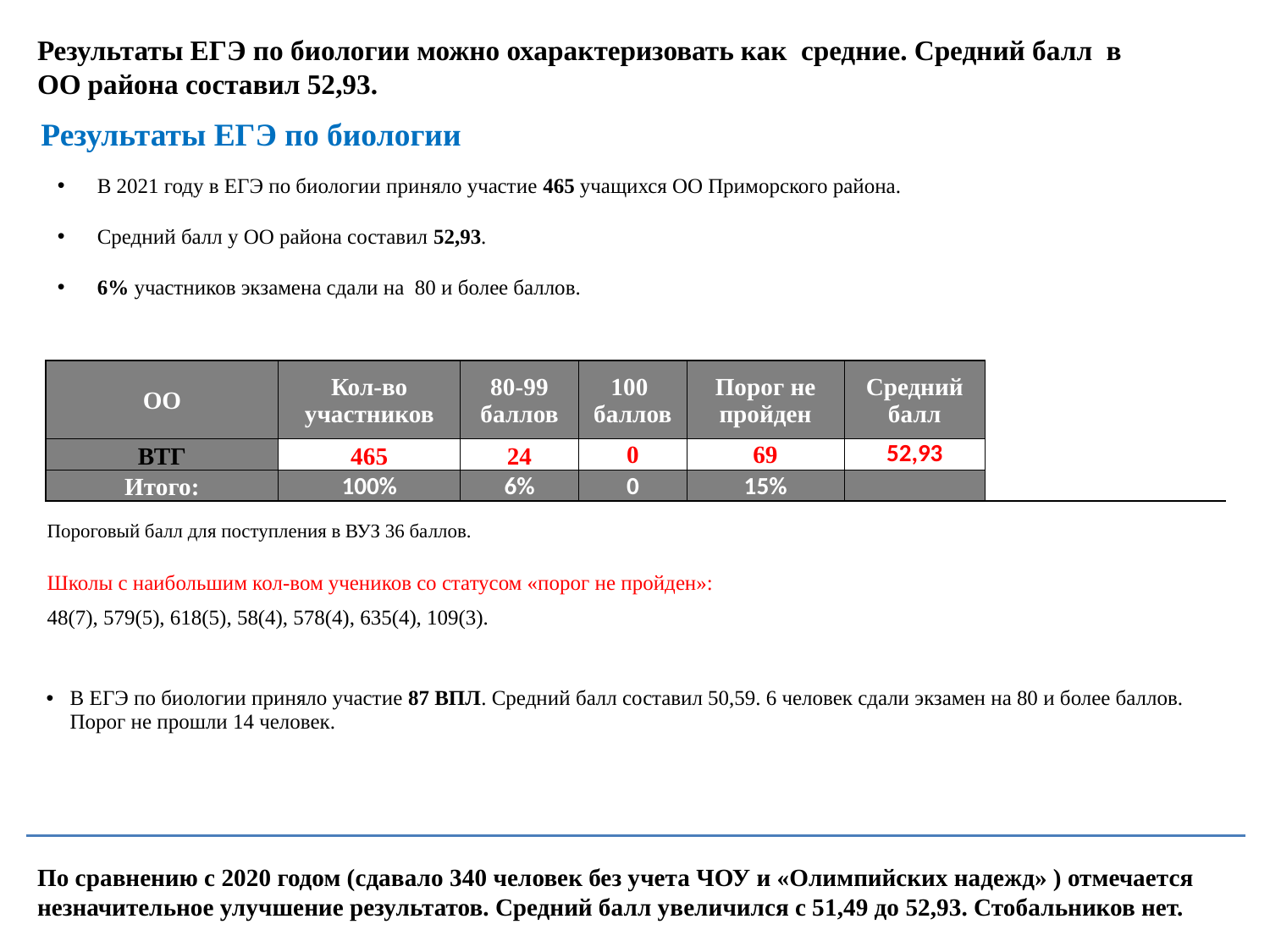

Результаты ЕГЭ по биологии можно охарактеризовать как  средние. Средний балл  в ОО района составил 52,93.
Результаты ЕГЭ по биологии
В 2021 году в ЕГЭ по биологии приняло участие 465 учащихся ОО Приморского района.

Средний балл у ОО района составил 52,93.

6% участников экзамена сдали на  80 и более баллов.

| ОО | Кол-во участников | 80-99 баллов | 100 баллов | Порог не пройден | Средний балл |  |  |
| --- | --- | --- | --- | --- | --- | --- | --- |
| ВТГ | 465 | 24 | 0 | 69 | 52,93 |  |  |
| Итого: | 100% | 6% | 0 | 15% |  |  |  |
| Пороговый балл для поступления в ВУЗ 36 баллов. |  |  |  |  |  |  |  |
| Школы с наибольшим кол-вом учеников со статусом «порог не пройден»: |  |  |  |  |  |  |  |
| 48(7), 579(5), 618(5), 58(4), 578(4), 635(4), 109(3). |  |  |  |  |  |  |  |
| В ЕГЭ по биологии приняло участие 87 ВПЛ. Средний балл составил 50,59. 6 человек сдали экзамен на 80 и более баллов. Порог не прошли 14 человек. |
| --- |
|  |
По сравнению с 2020 годом (сдавало 340 человек без учета ЧОУ и «Олимпийских надежд» ) отмечается незначительное улучшение результатов. Средний балл увеличился с 51,49 до 52,93. Стобальников нет.